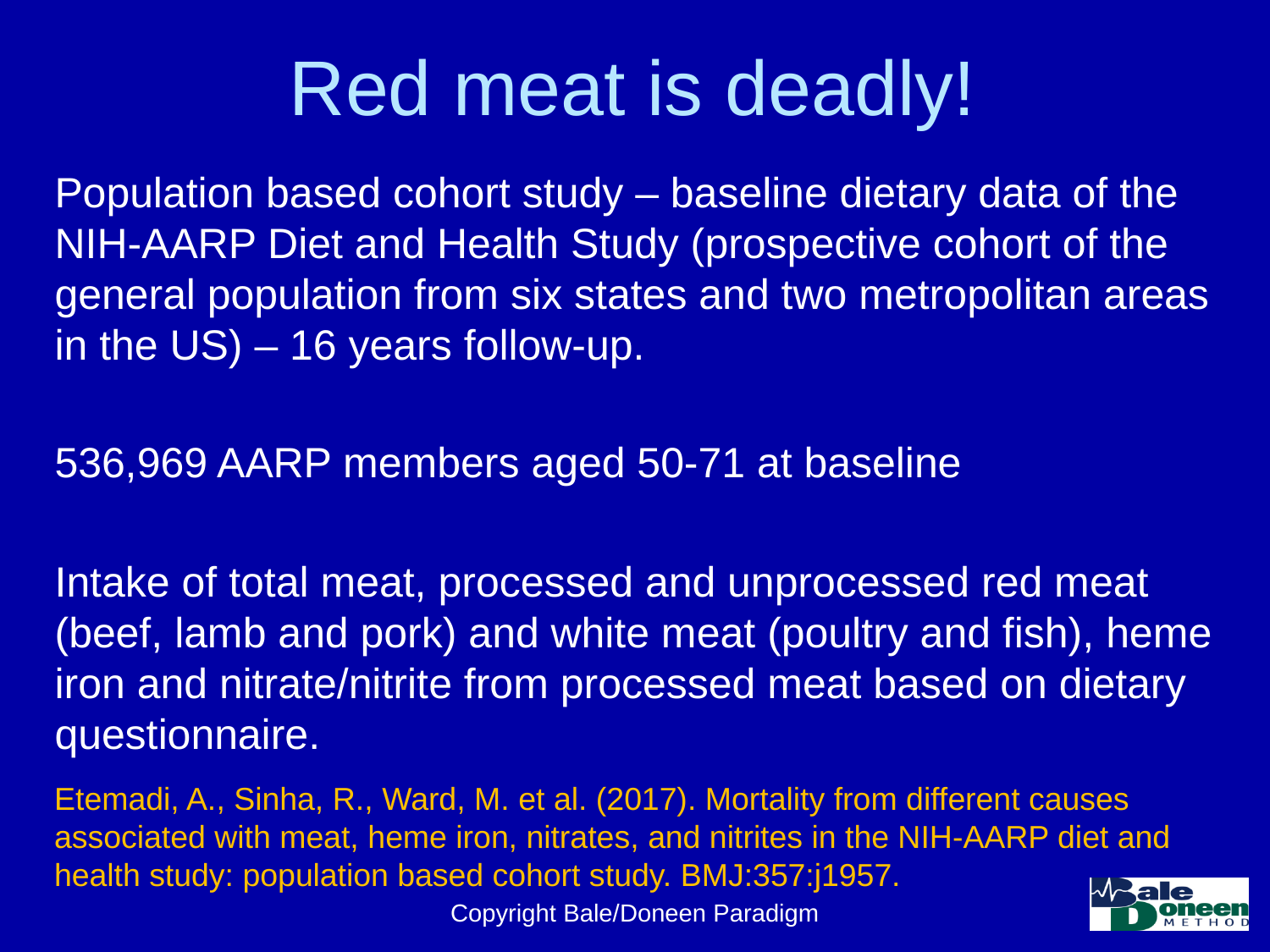

# Red meat is deadly!
Population based cohort study – baseline dietary data of the NIH-AARP Diet and Health Study (prospective cohort of the general population from six states and two metropolitan areas in the US) – 16 years follow-up.

536,969 AARP members aged 50-71 at baseline

Intake of total meat, processed and unprocessed red meat (beef, lamb and pork) and white meat (poultry and fish), heme iron and nitrate/nitrite from processed meat based on dietary questionnaire.
Etemadi, A., Sinha, R., Ward, M. et al. (2017). Mortality from different causes associated with meat, heme iron, nitrates, and nitrites in the NIH-AARP diet and health study: population based cohort study. BMJ:357:j1957.
Copyright Bale/Doneen Paradigm